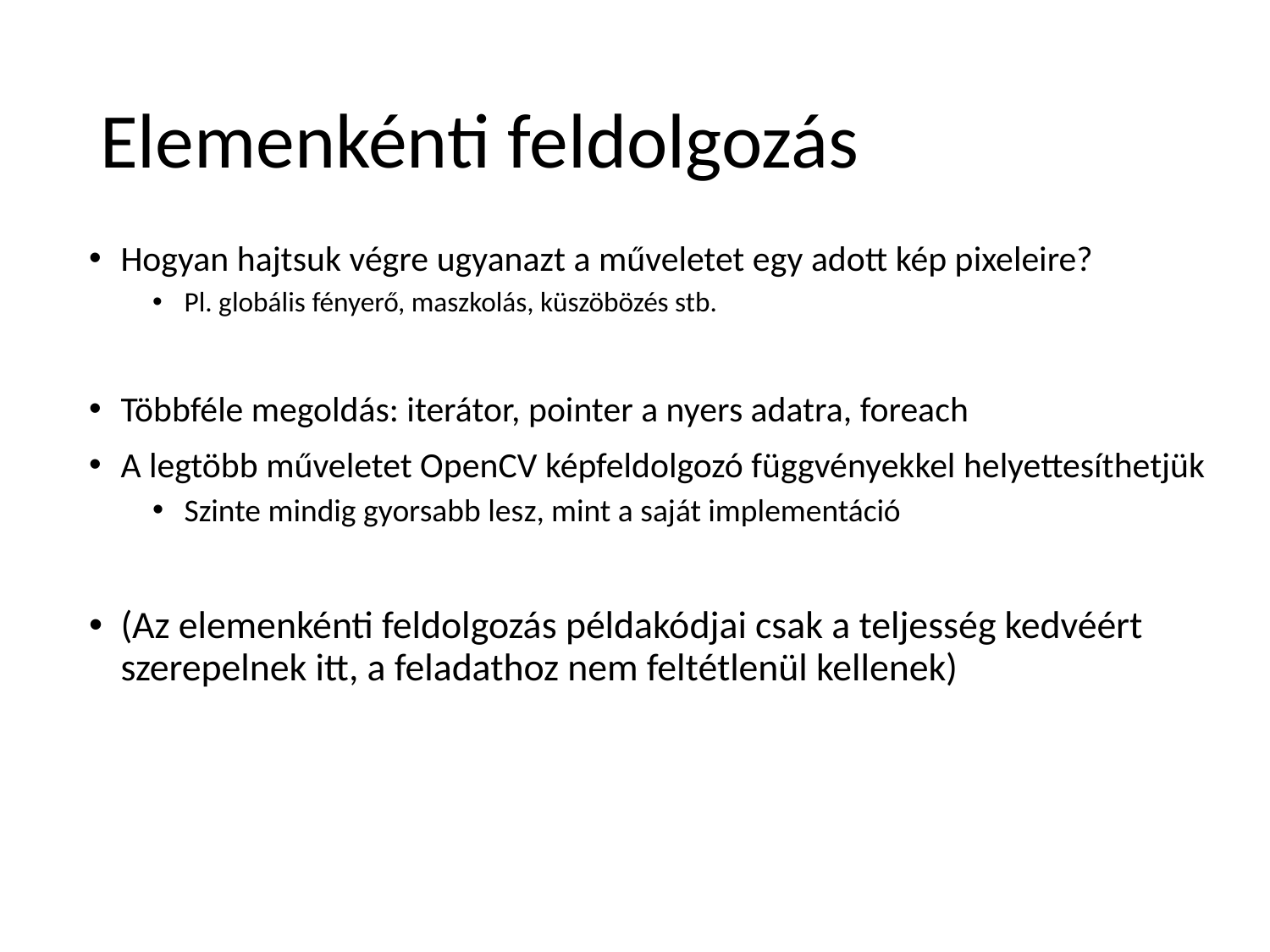

# Elemenkénti feldolgozás
Hogyan hajtsuk végre ugyanazt a műveletet egy adott kép pixeleire?
Pl. globális fényerő, maszkolás, küszöbözés stb.

Többféle megoldás: iterátor, pointer a nyers adatra, foreach
A legtöbb műveletet OpenCV képfeldolgozó függvényekkel helyettesíthetjük
Szinte mindig gyorsabb lesz, mint a saját implementáció

(Az elemenkénti feldolgozás példakódjai csak a teljesség kedvéért szerepelnek itt, a feladathoz nem feltétlenül kellenek)